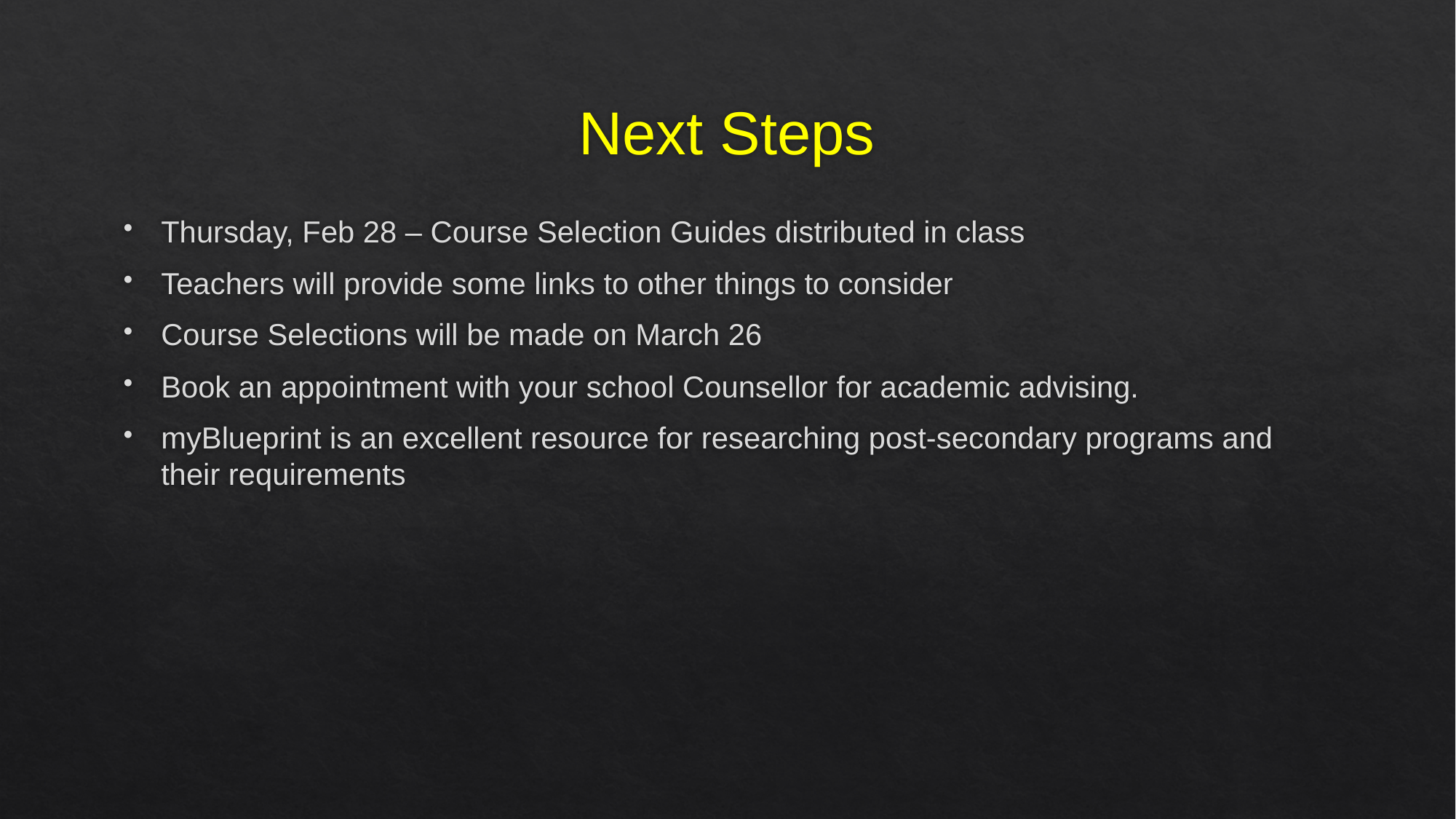

# Next Steps
Thursday, Feb 28 – Course Selection Guides distributed in class
Teachers will provide some links to other things to consider
Course Selections will be made on March 26
Book an appointment with your school Counsellor for academic advising.
myBlueprint is an excellent resource for researching post-secondary programs and their requirements